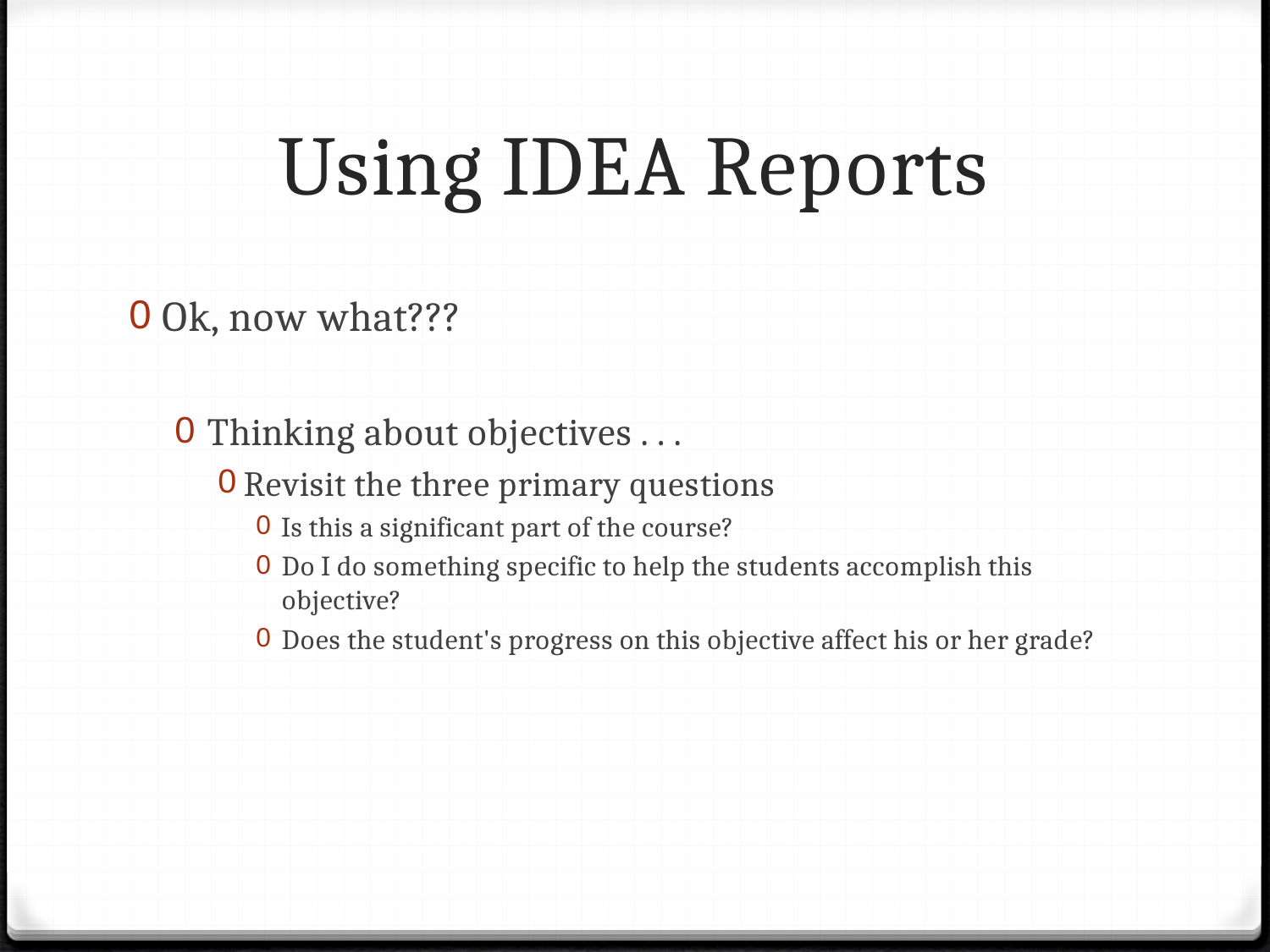

# Using IDEA Reports
Ok, now what???

Thinking about objectives . . .
Revisit the three primary questions
Is this a significant part of the course?
Do I do something specific to help the students accomplish this objective?
Does the student's progress on this objective affect his or her grade?